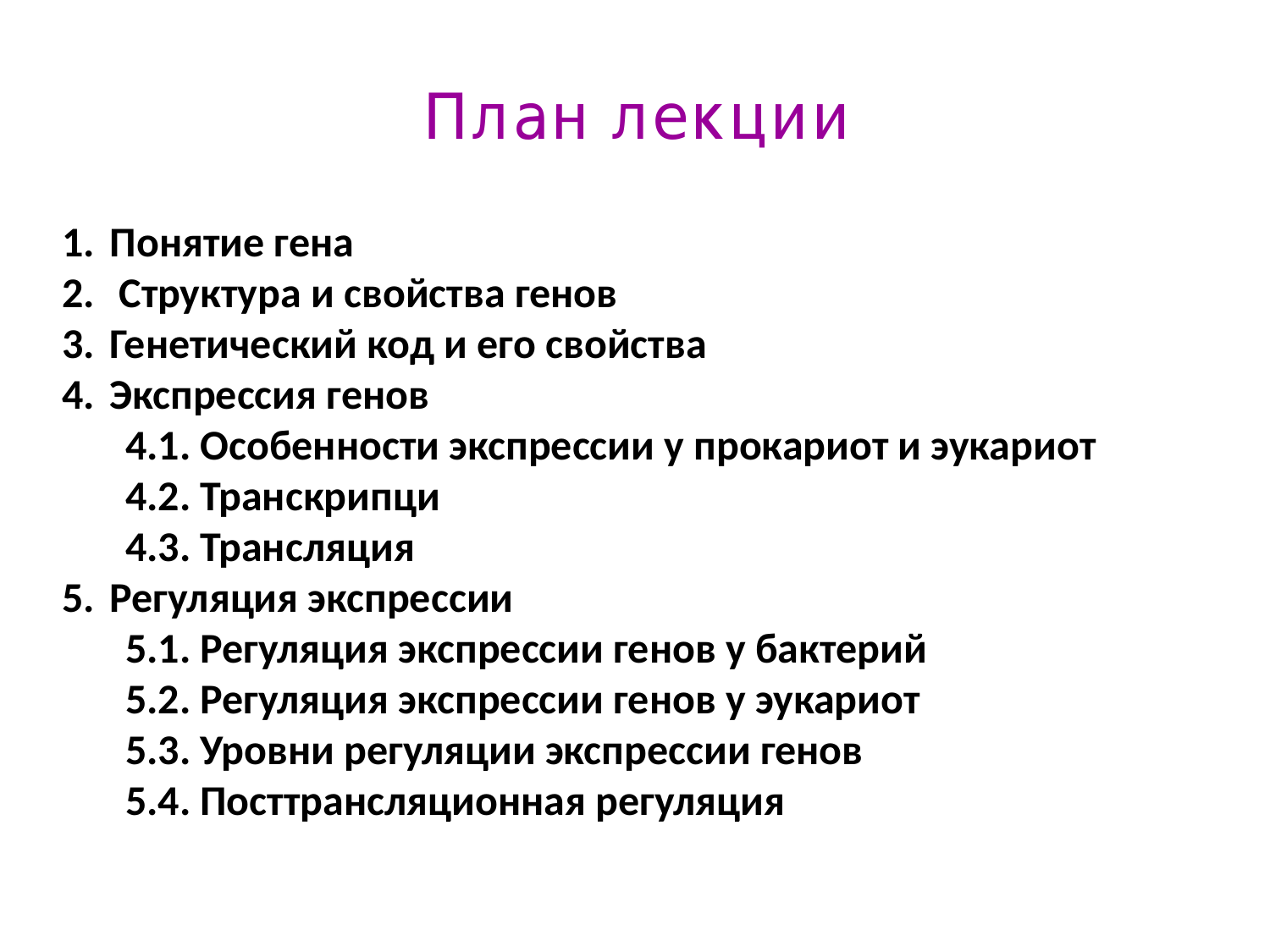

# План лекции
Понятие гена
 Структура и свойства генов
Генетический код и его свойства
Экспрессия генов
4.1. Особенности экспрессии у прокариот и эукариот
4.2. Транскрипци
4.3. Трансляция
Регуляция экспрессии
5.1. Регуляция экспрессии генов у бактерий
5.2. Регуляция экспрессии генов у эукариот
5.3. Уровни регуляции экспрессии генов
5.4. Посттрансляционная регуляция